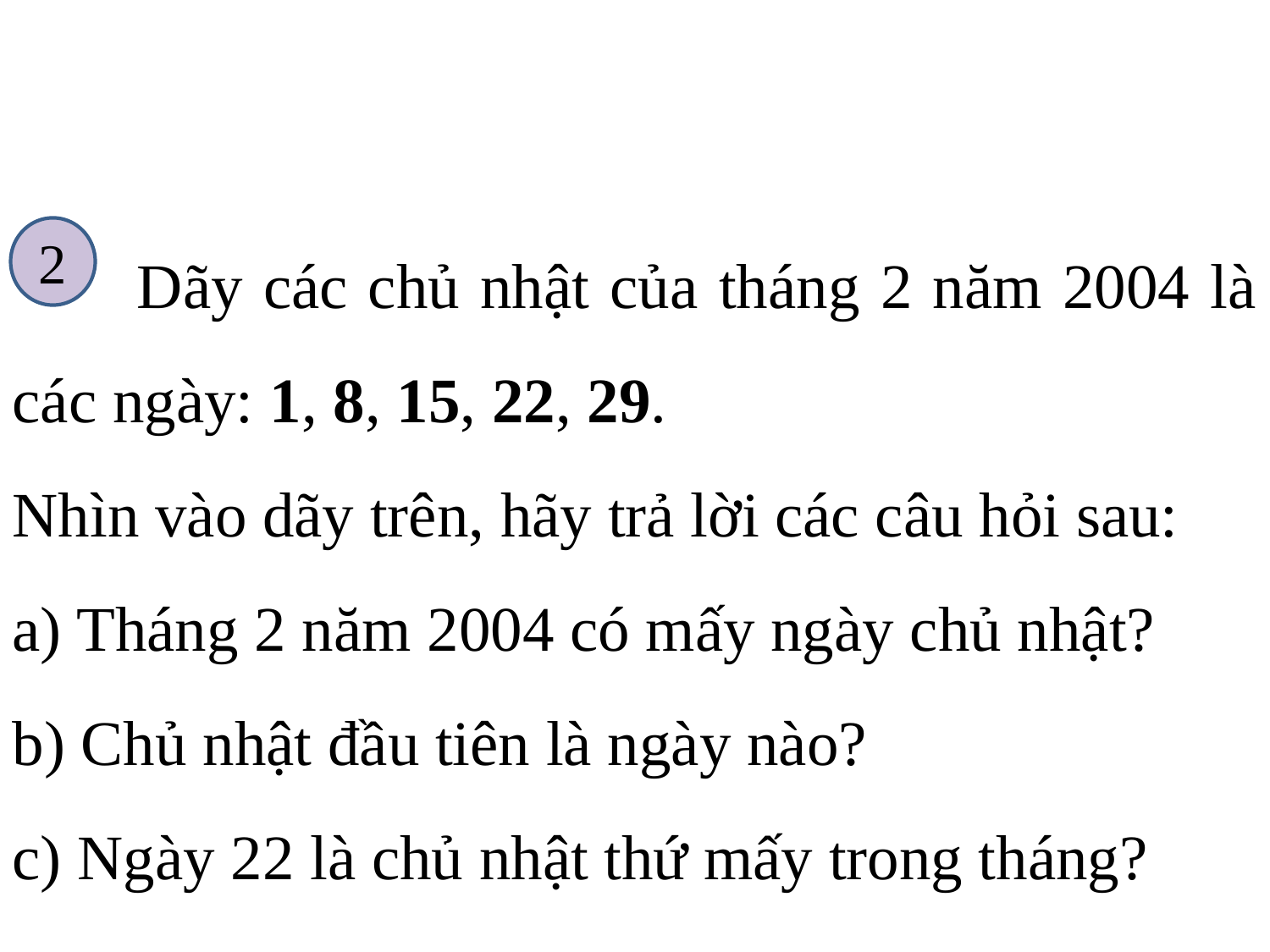

#
      Dãy các chủ nhật của tháng 2 năm 2004 là các ngày: 1, 8, 15, 22, 29.
Nhìn vào dãy trên, hãy trả lời các câu hỏi sau:
a) Tháng 2 năm 2004 có mấy ngày chủ nhật?
b) Chủ nhật đầu tiên là ngày nào?
c) Ngày 22 là chủ nhật thứ mấy trong tháng?
2